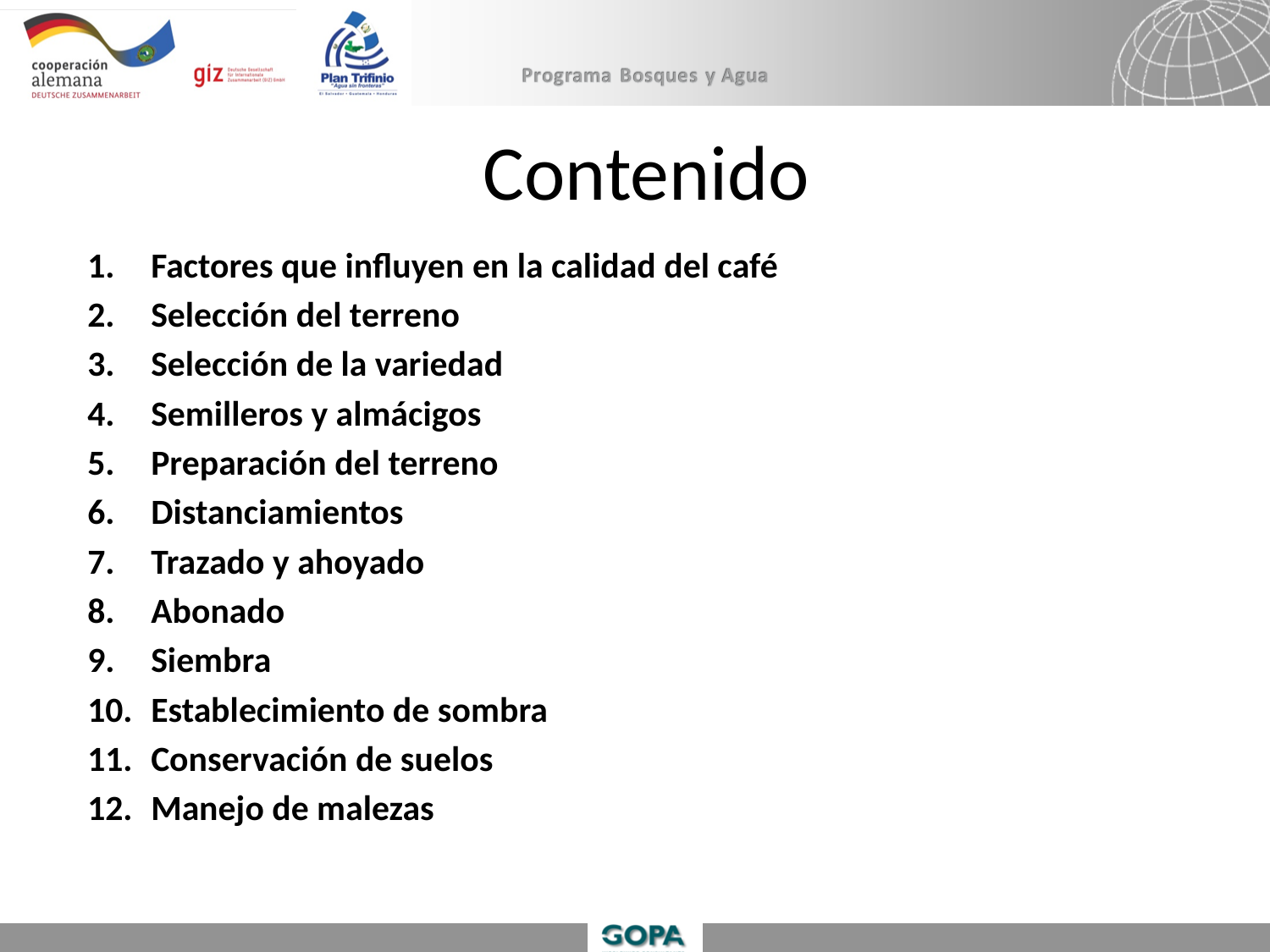

# Contenido
Factores que influyen en la calidad del café
Selección del terreno
Selección de la variedad
Semilleros y almácigos
Preparación del terreno
Distanciamientos
Trazado y ahoyado
Abonado
Siembra
Establecimiento de sombra
Conservación de suelos
Manejo de malezas